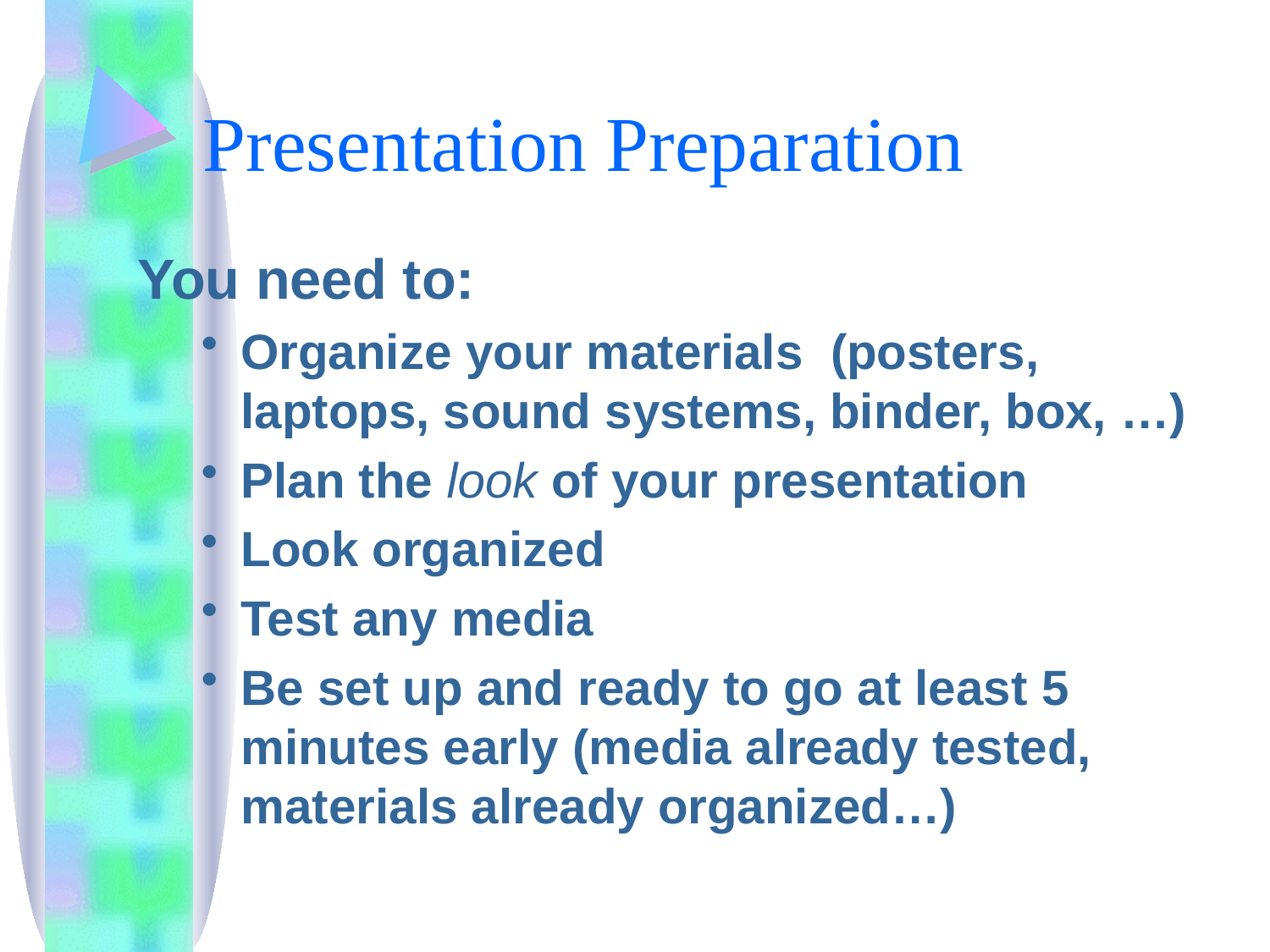

# Presentation Preparation
You need to:
Organize your materials  (posters, laptops, sound systems, binder, box, …)
Plan the look of your presentation
Look organized
Test any media
Be set up and ready to go at least 5 minutes early (media already tested, materials already organized…)